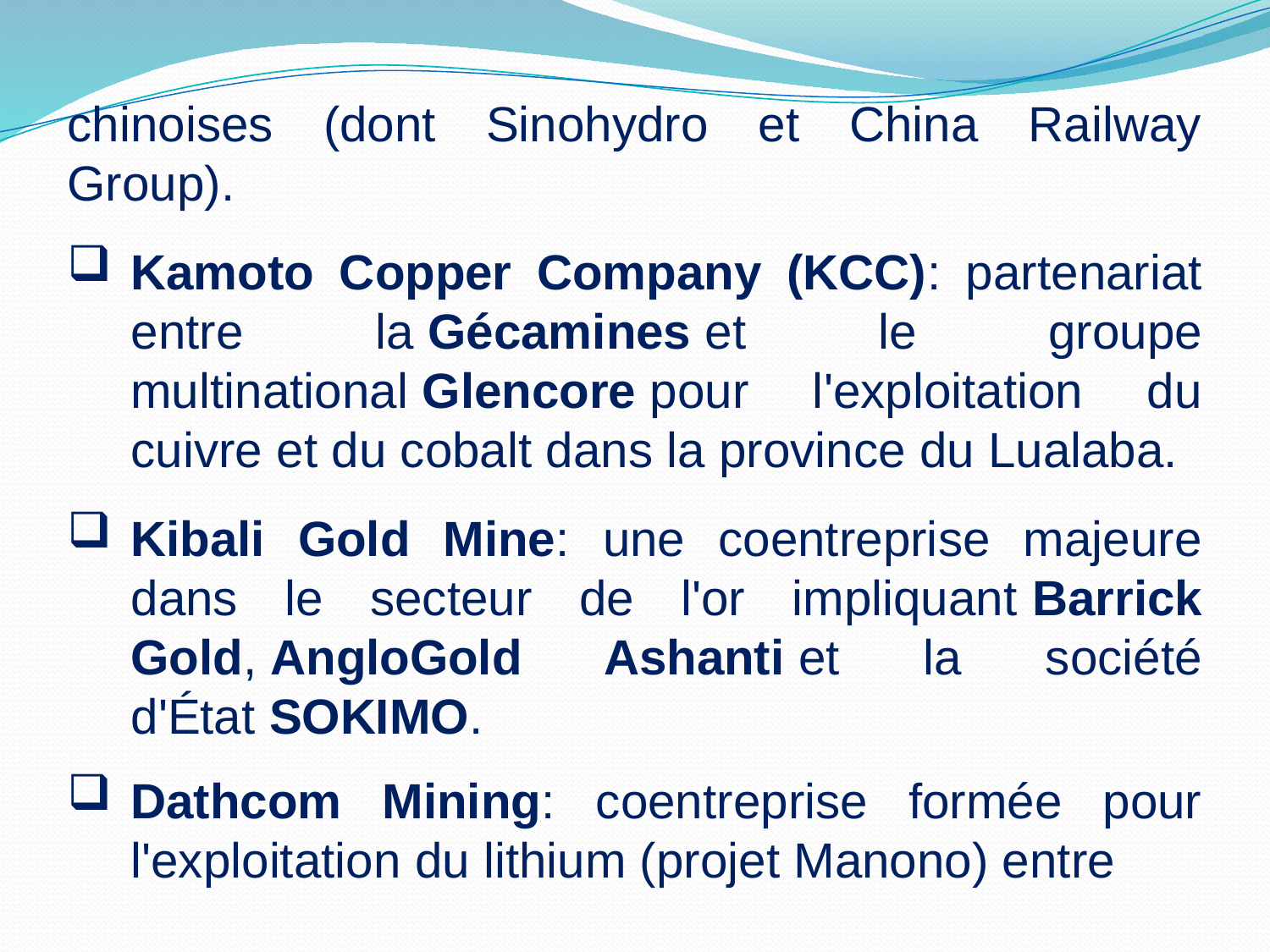

chinoises (dont Sinohydro et China Railway Group).

Kamoto Copper Company (KCC): partenariat entre la Gécamines et le groupe multinational Glencore pour l'exploitation du cuivre et du cobalt dans la province du Lualaba.

Kibali Gold Mine: une coentreprise majeure dans le secteur de l'or impliquant Barrick Gold, AngloGold Ashanti et la société d'État SOKIMO.

Dathcom Mining: coentreprise formée pour l'exploitation du lithium (projet Manono) entre